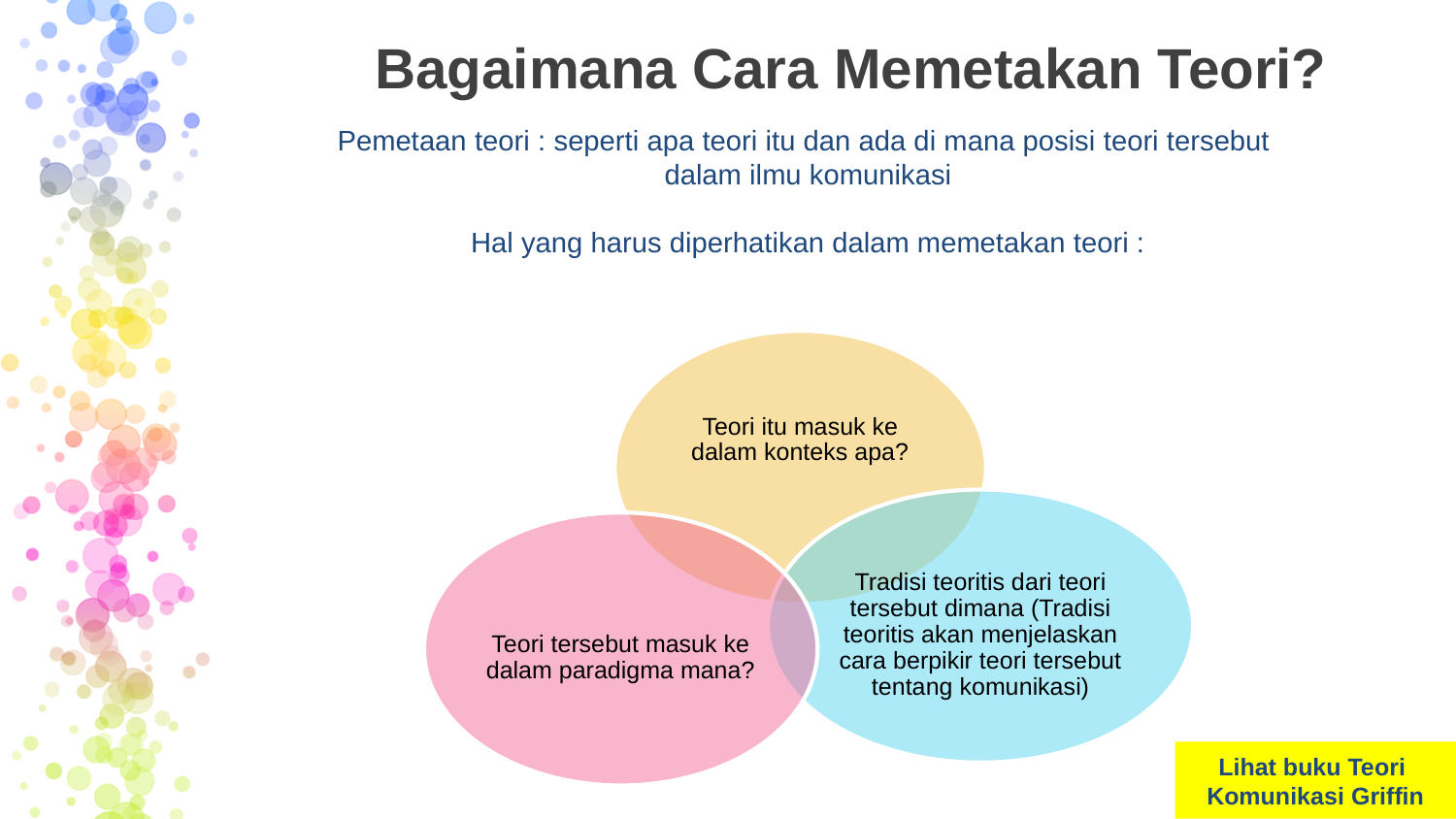

# Bagaimana Cara Memetakan Teori?
Pemetaan teori : seperti apa teori itu dan ada di mana posisi teori tersebut
dalam ilmu komunikasi

Hal yang harus diperhatikan dalam memetakan teori :
Teori itu masuk ke dalam konteks apa?
Tradisi teoritis dari teori tersebut dimana (Tradisi teoritis akan menjelaskan cara berpikir teori tersebut tentang komunikasi)
Teori tersebut masuk ke dalam paradigma mana?
Lihat buku Teori
Komunikasi Griffin